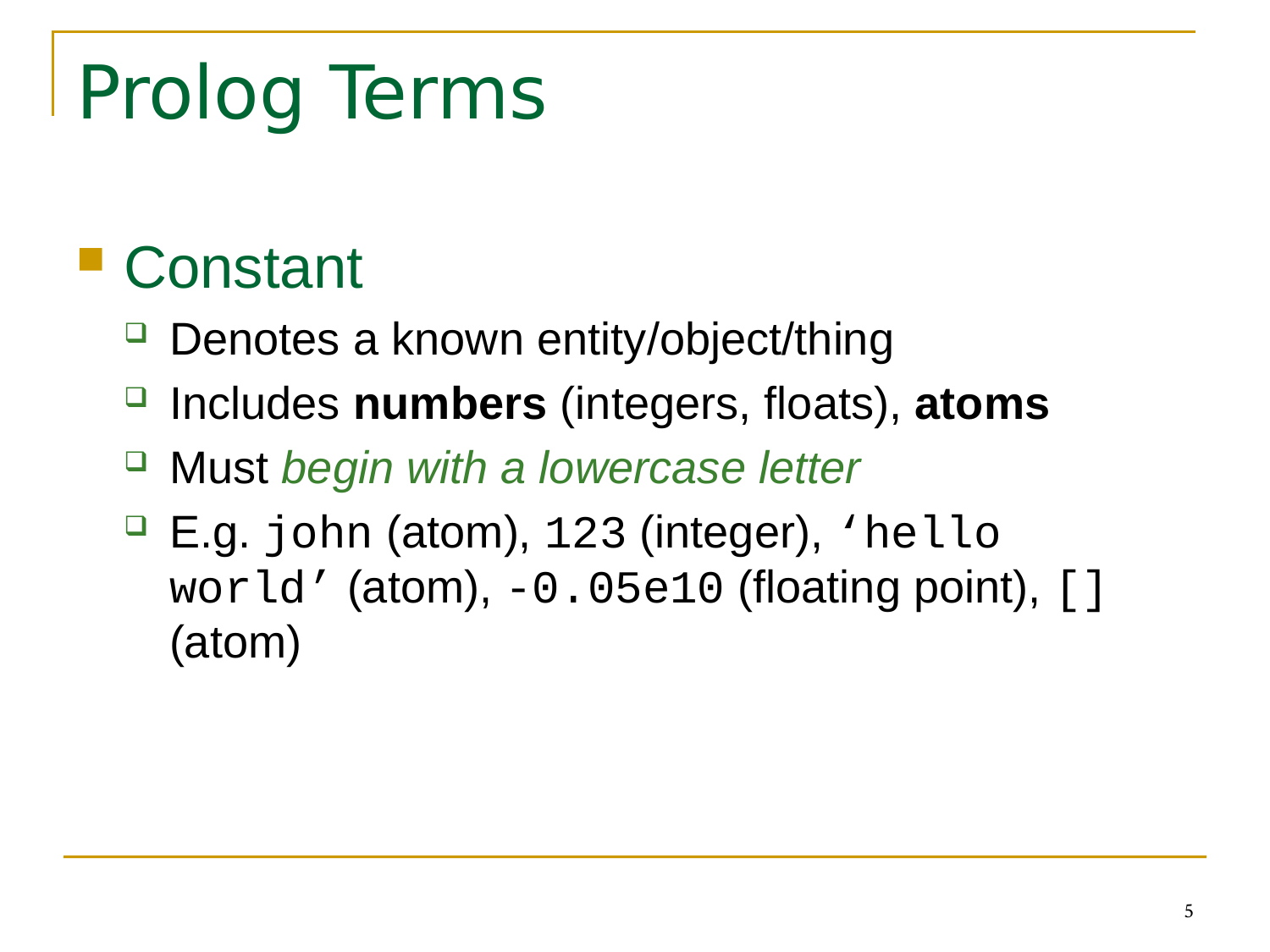

# Prolog Terms
Constant
Denotes a known entity/object/thing
Includes numbers (integers, floats), atoms
Must begin with a lowercase letter
E.g. john (atom), 123 (integer), ‘hello world’ (atom), -0.05e10 (floating point), [] (atom)
5